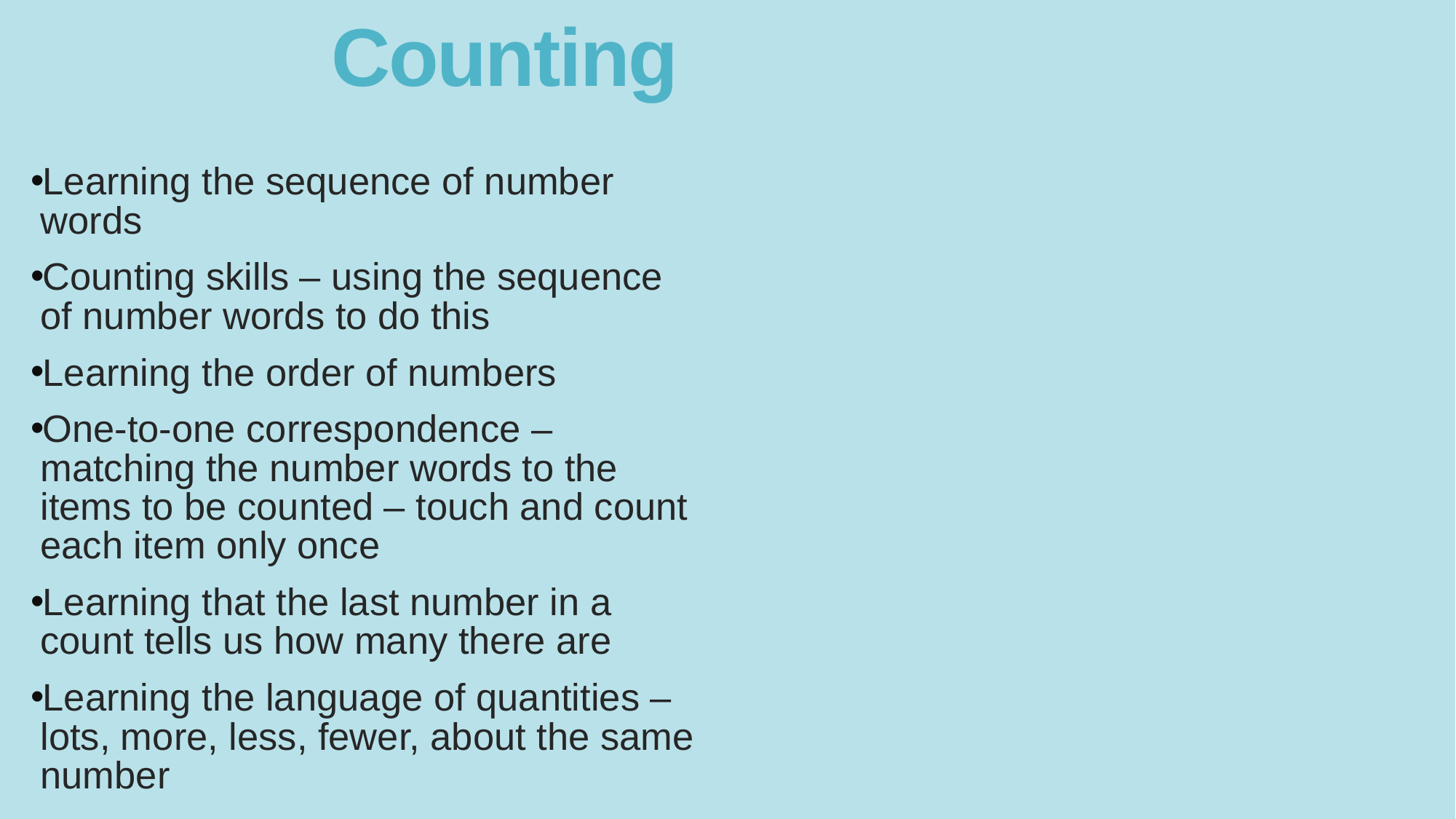

# Counting
Learning the sequence of number words
Counting skills – using the sequence of number words to do this
Learning the order of numbers
One-to-one correspondence – matching the number words to the items to be counted – touch and count each item only once
Learning that the last number in a count tells us how many there are
Learning the language of quantities – lots, more, less, fewer, about the same number